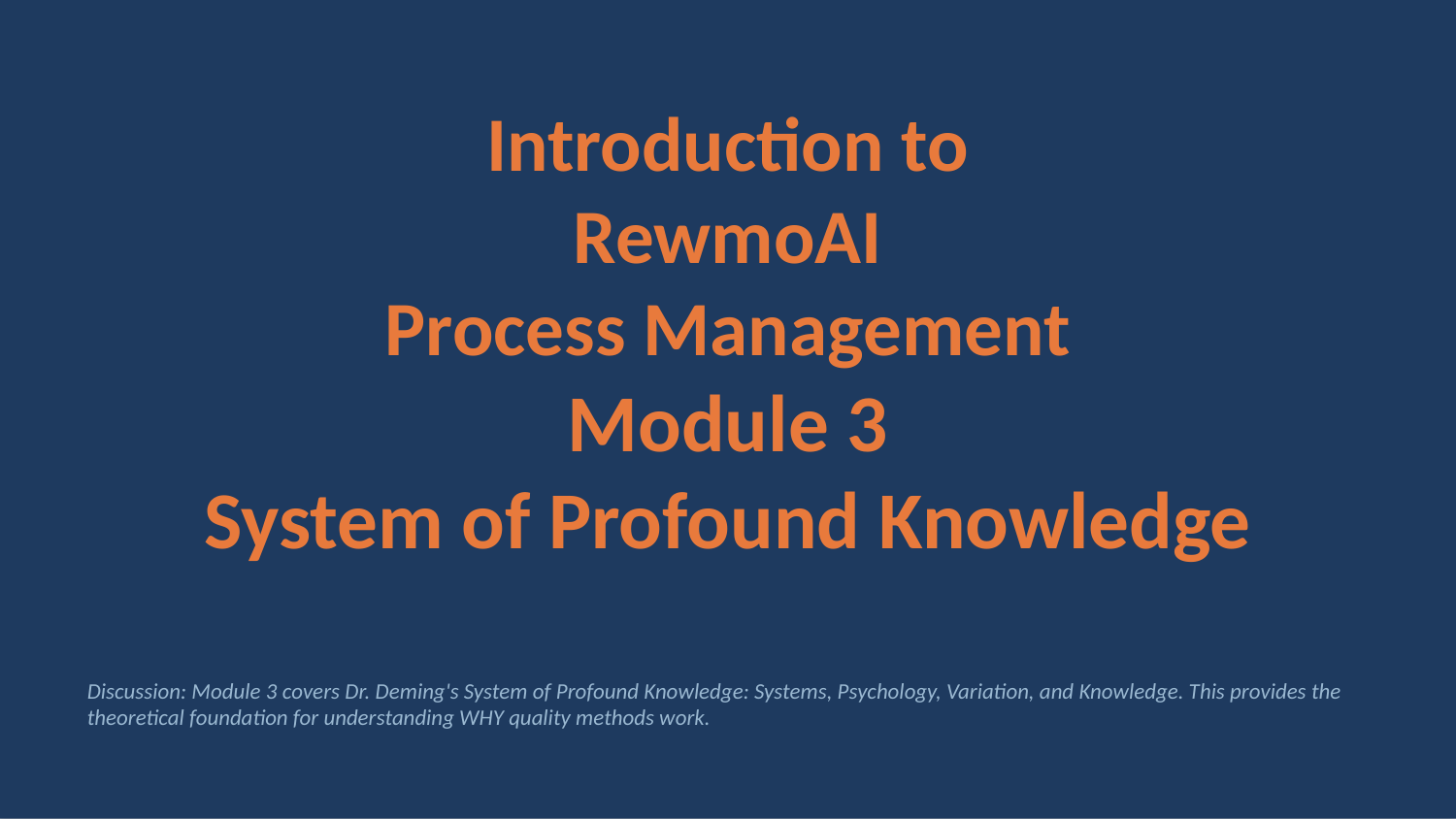

Introduction to
RewmoAI
Process Management
Module 3
System of Profound Knowledge
Discussion: Module 3 covers Dr. Deming's System of Profound Knowledge: Systems, Psychology, Variation, and Knowledge. This provides the theoretical foundation for understanding WHY quality methods work.